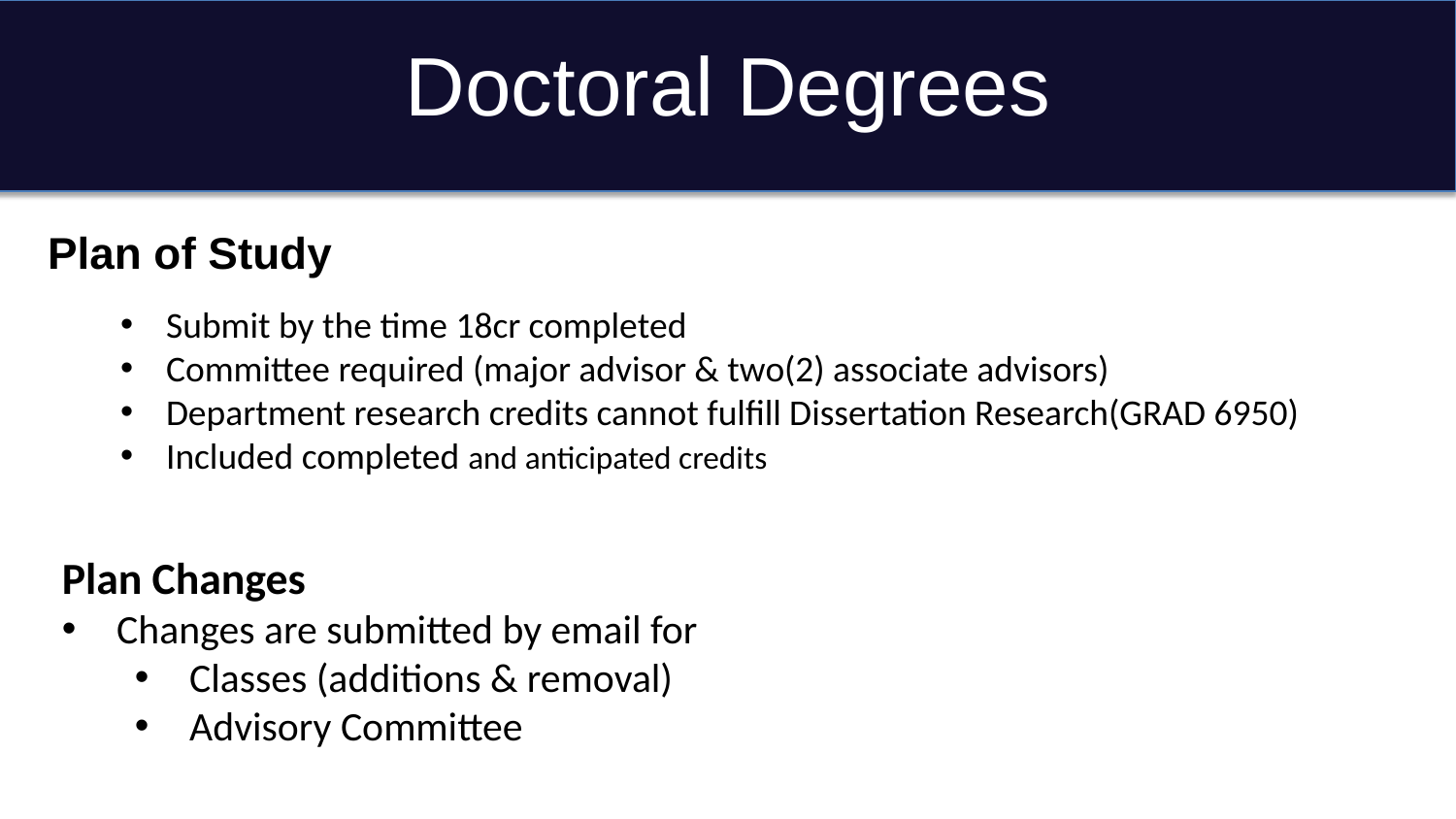

# Doctoral Degrees
Plan of Study

Submit by the time 18cr completed
Committee required (major advisor & two(2) associate advisors)
Department research credits cannot fulfill Dissertation Research(GRAD 6950)
Included completed and anticipated credits
Plan Changes
Changes are submitted by email for
Classes (additions & removal)
Advisory Committee